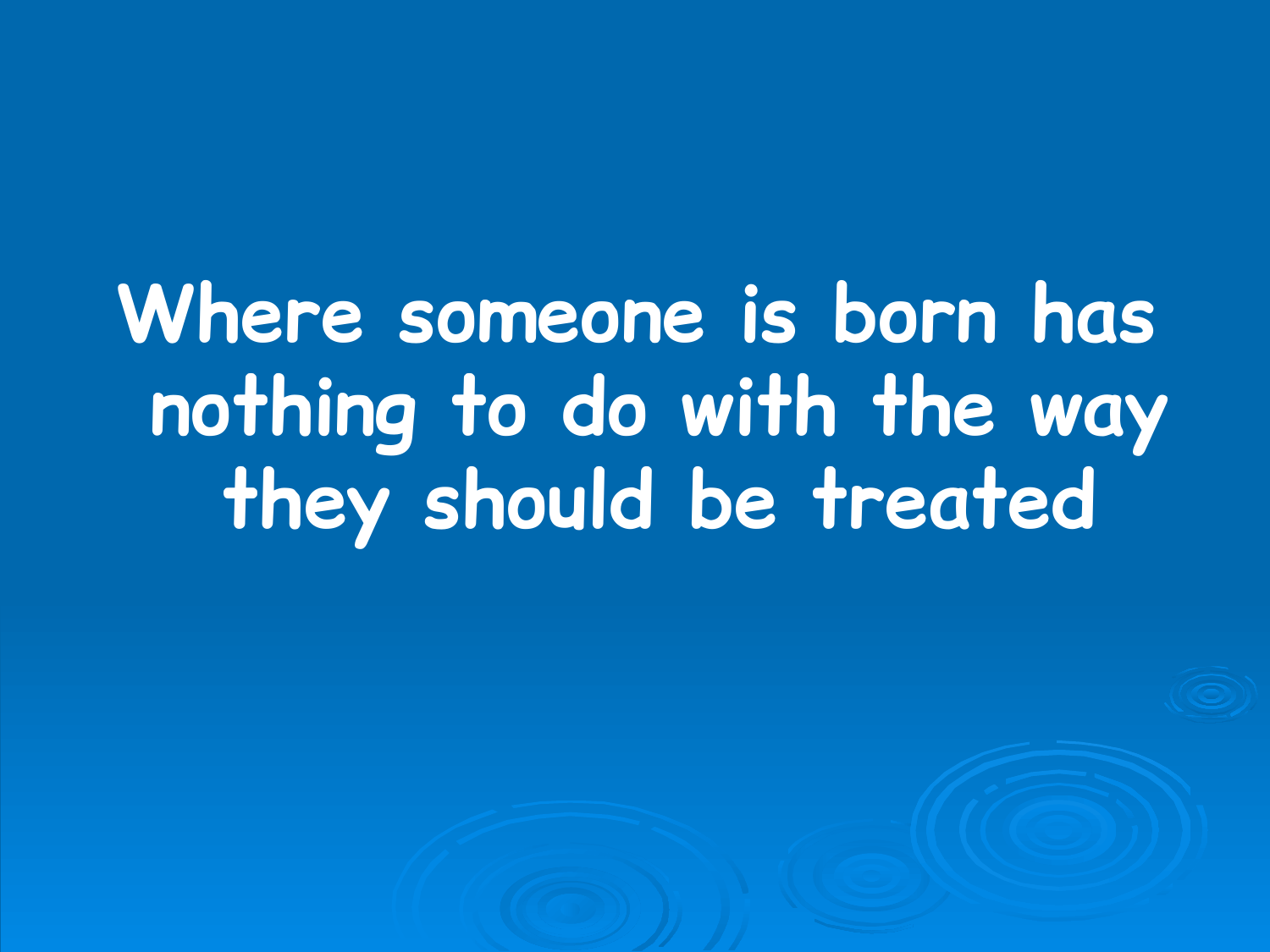

Where someone is born has nothing to do with the way they should be treated